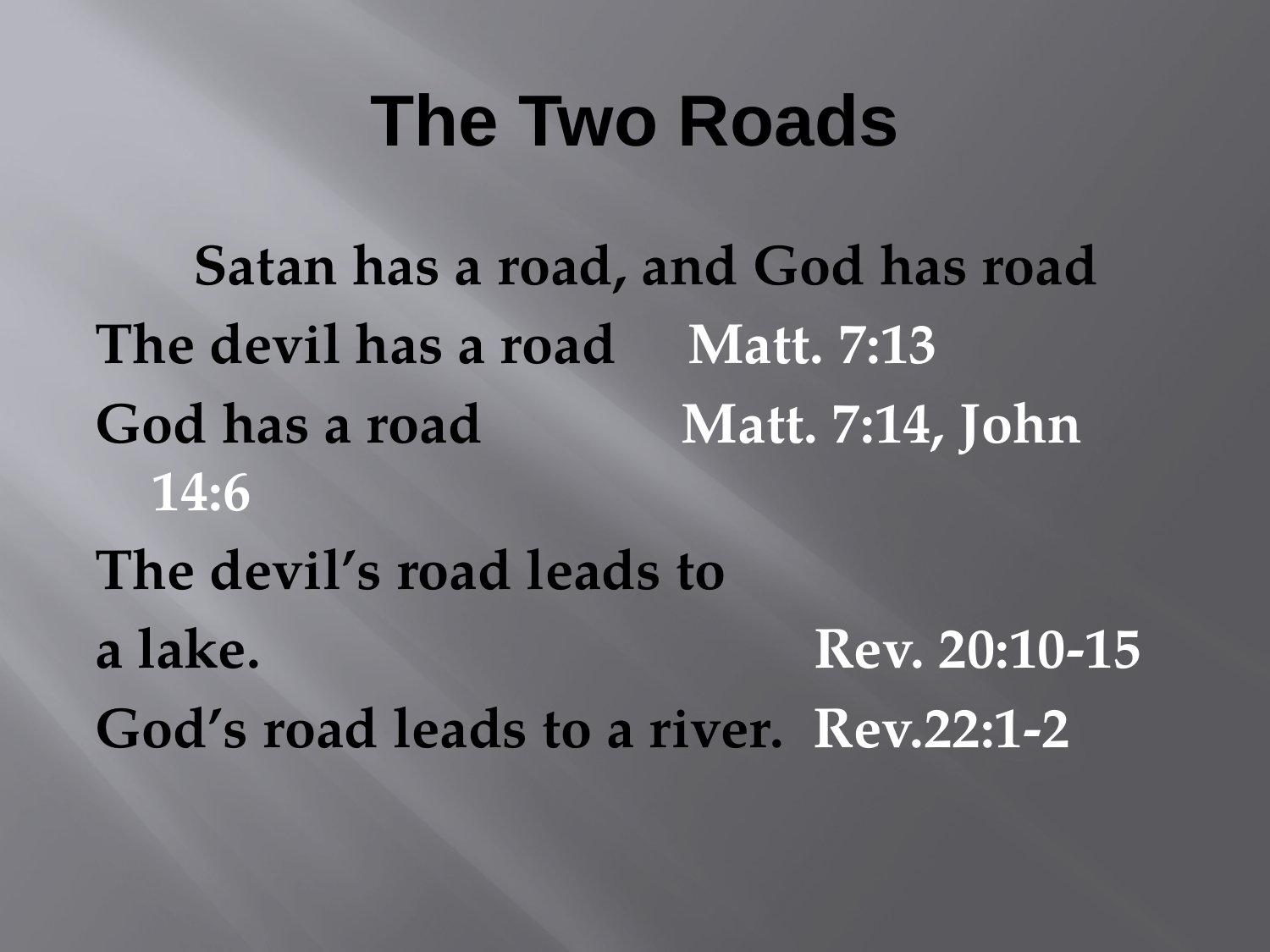

# The Two Roads
        Satan has a road, and God has road
The devil has a road     Matt. 7:13
God has a road              Matt. 7:14, John 14:6
The devil’s road leads to
a lake.                                       Rev. 20:10-15
God’s road leads to a river.  Rev.22:1-2